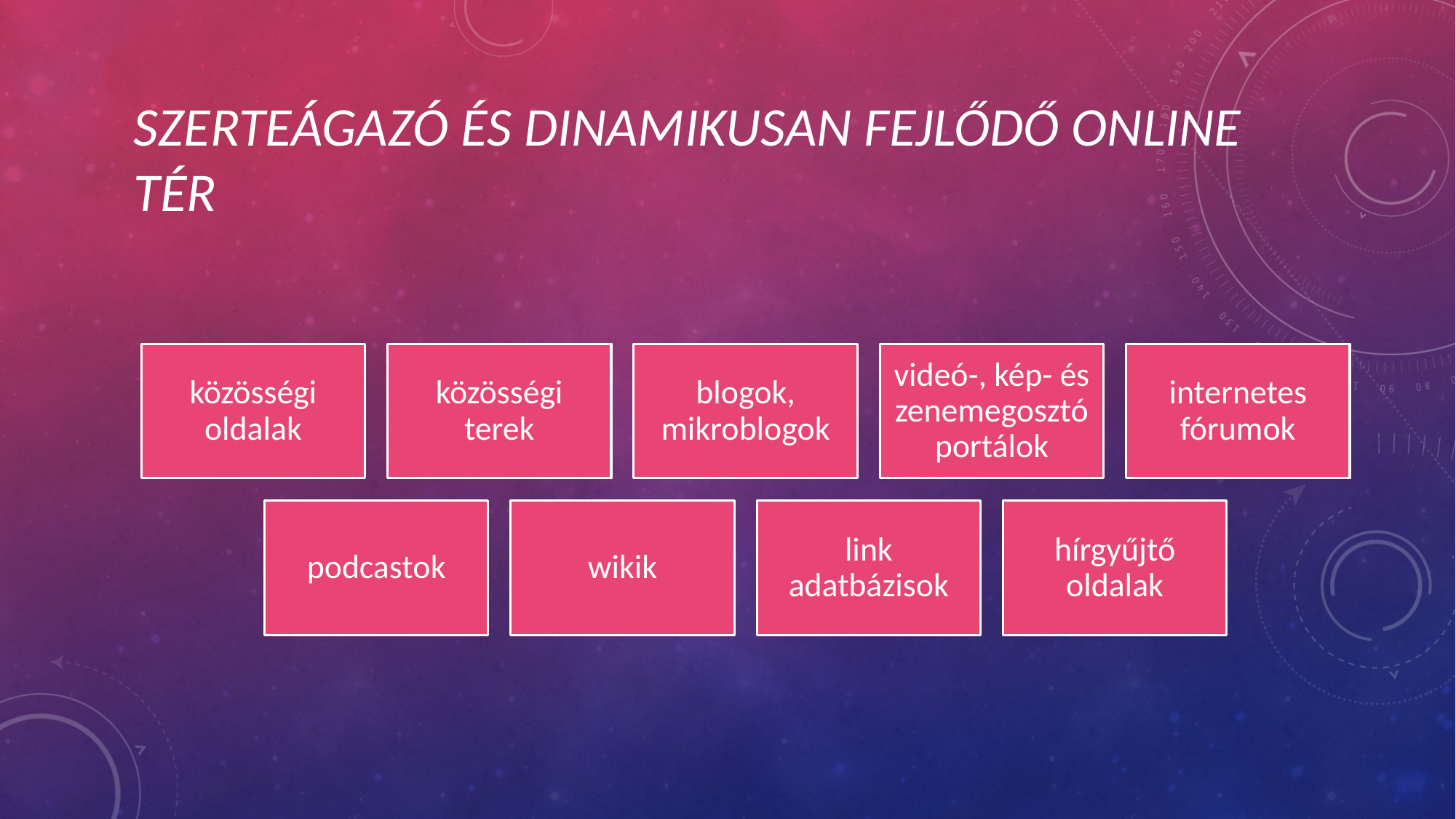

# szerteágazó és dinamikusan fejlődő online tér
közösségi oldalak
közösségi terek
blogok, mikroblogok
videó-, kép- és zenemegosztó portálok
internetes fórumok
podcastok
wikik
link adatbázisok
hírgyűjtő oldalak